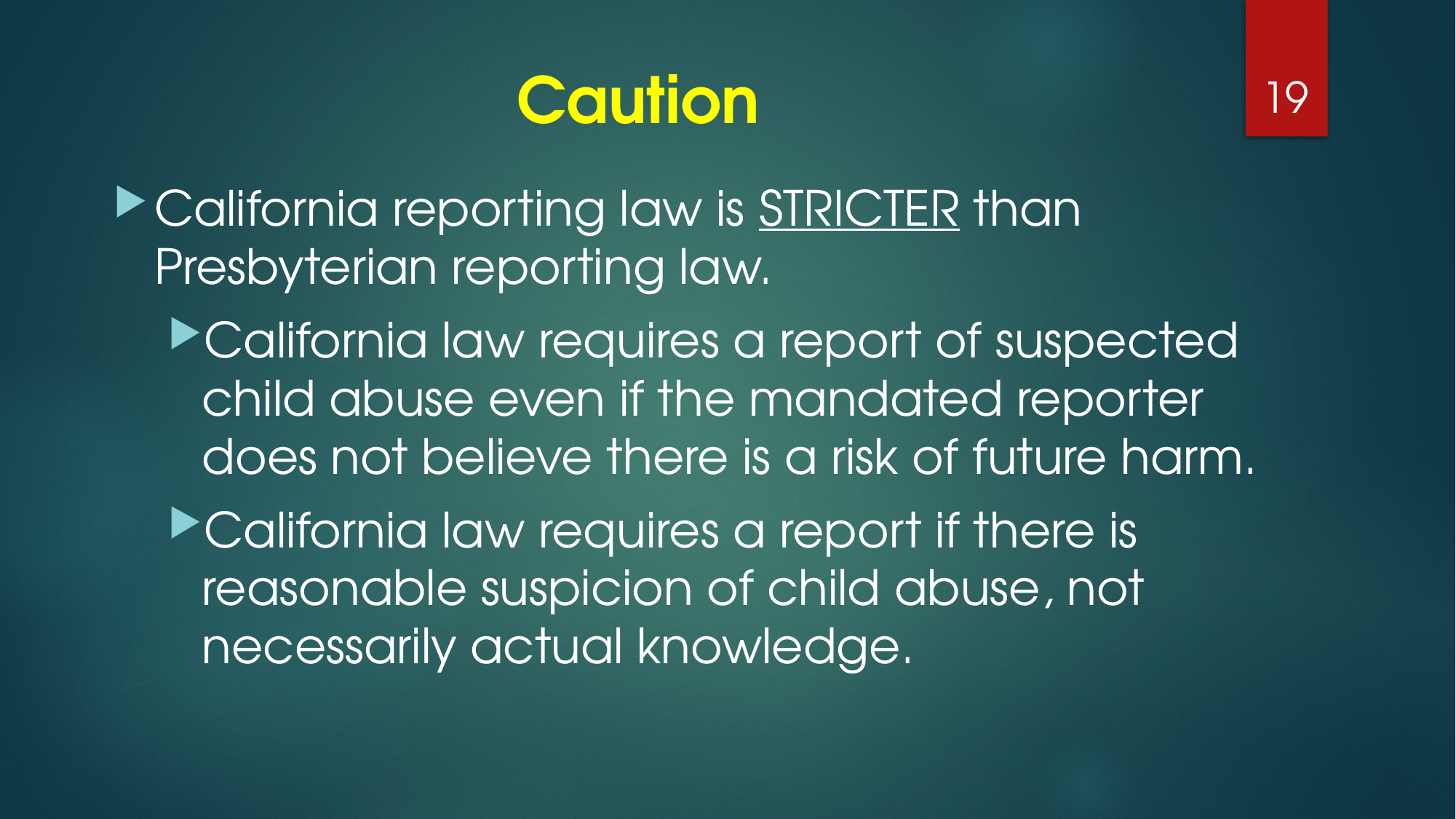

19
# Caution
California reporting law is STRICTER than Presbyterian reporting law.
California law requires a report of suspected child abuse even if the mandated reporter does not believe there is a risk of future harm.
California law requires a report if there is reasonable suspicion of child abuse, not necessarily actual knowledge.